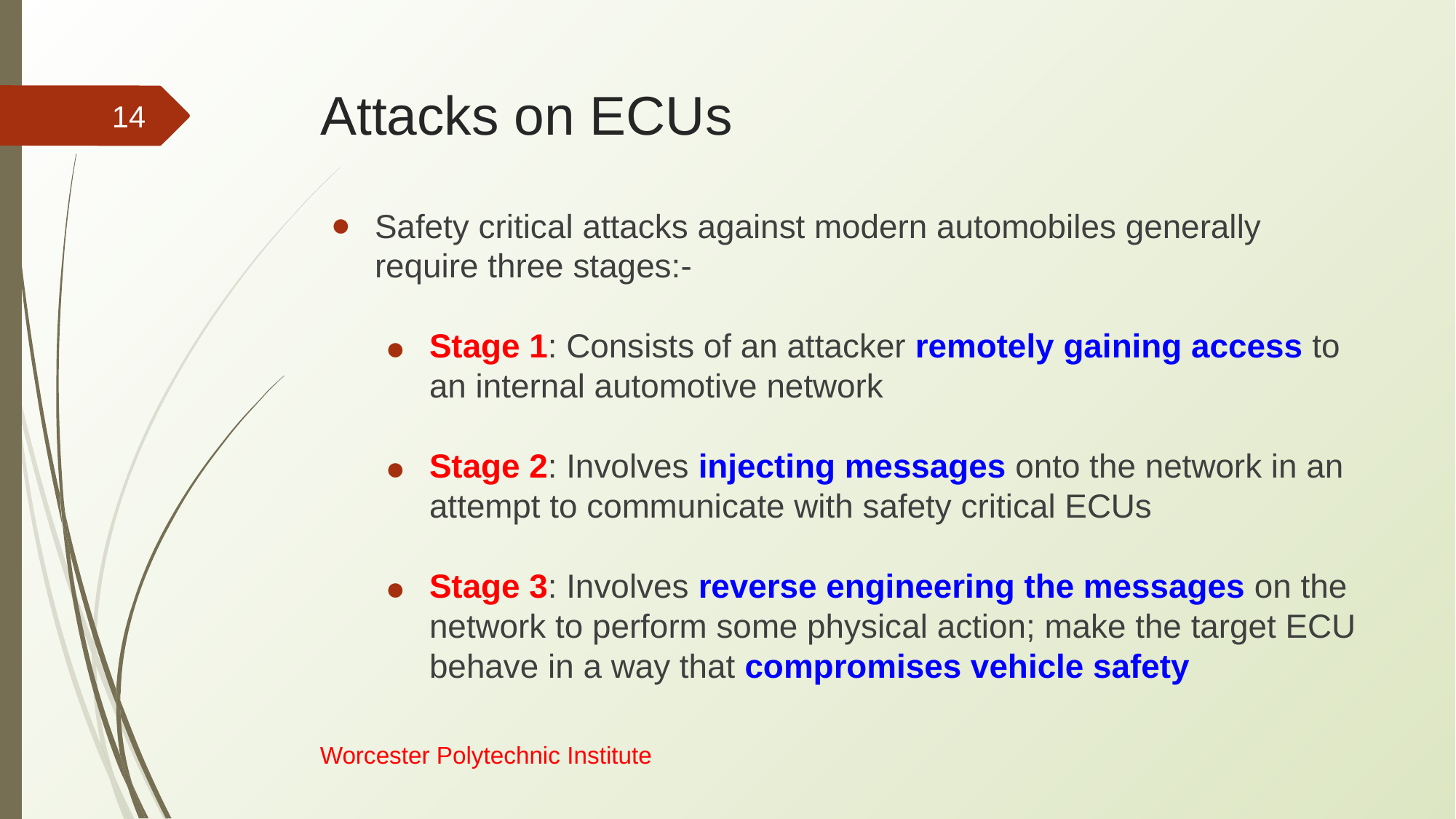

# Attacks on ECUs
14
Safety critical attacks against modern automobiles generally require three stages:-

Stage 1: Consists of an attacker remotely gaining access to an internal automotive network

Stage 2: Involves injecting messages onto the network in an attempt to communicate with safety critical ECUs

Stage 3: Involves reverse engineering the messages on the network to perform some physical action; make the target ECU behave in a way that compromises vehicle safety

Worcester Polytechnic Institute